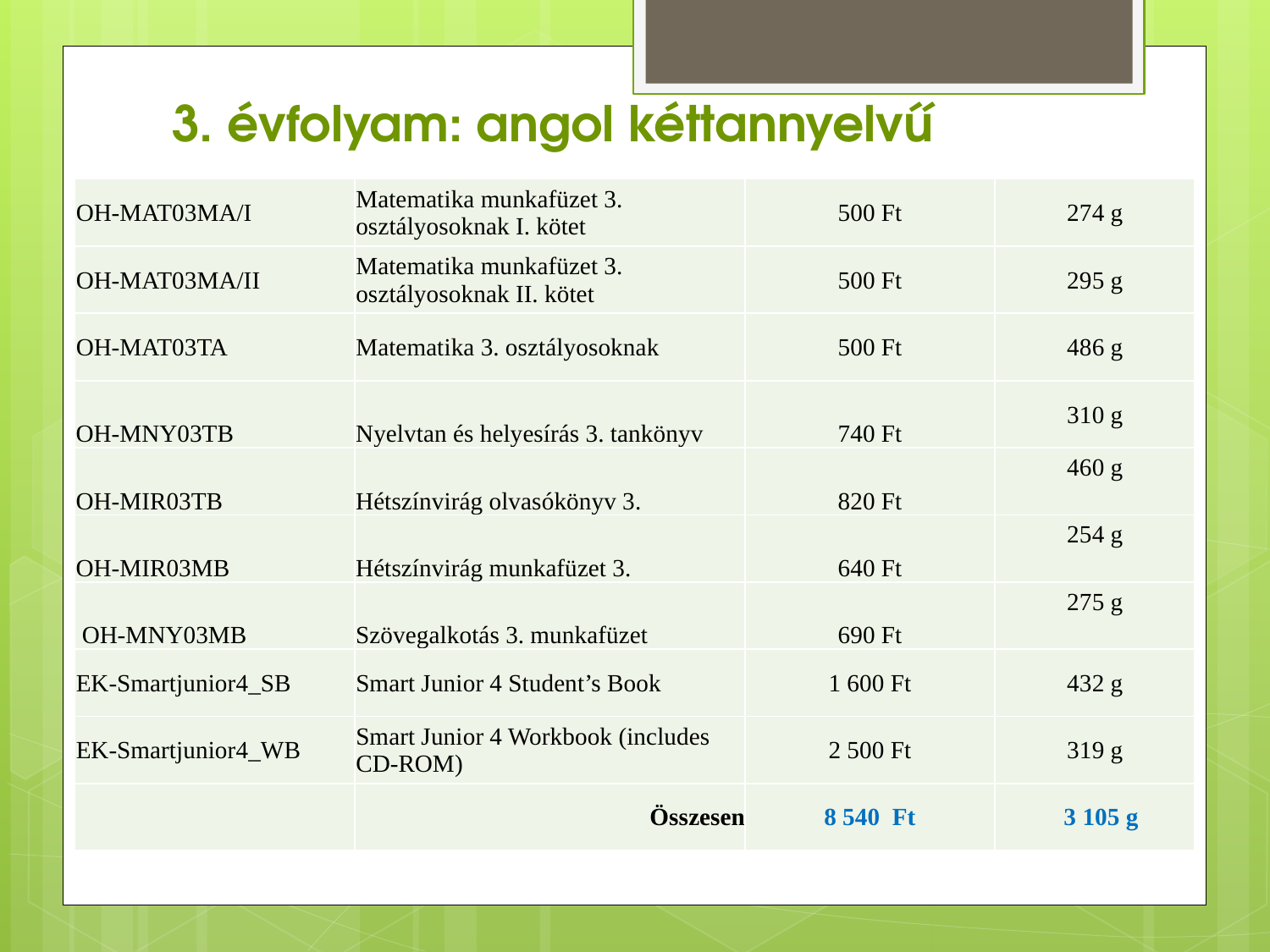

# 3. évfolyam: angol kéttannyelvű
| OH-MAT03MA/I | Matematika munkafüzet 3. osztályosoknak I. kötet | 500 Ft | 274 g |
| --- | --- | --- | --- |
| OH-MAT03MA/II | Matematika munkafüzet 3. osztályosoknak II. kötet | 500 Ft | 295 g |
| OH-MAT03TA | Matematika 3. osztályosoknak | 500 Ft | 486 g |
| OH-MNY03TB | Nyelvtan és helyesírás 3. tankönyv | 740 Ft | 310 g |
| OH-MIR03TB | Hétszínvirág olvasókönyv 3. | 820 Ft | 460 g |
| OH-MIR03MB | Hétszínvirág munkafüzet 3. | 640 Ft | 254 g |
| OH-MNY03MB | Szövegalkotás 3. munkafüzet | 690 Ft | 275 g |
| EK-Smartjunior4\_SB | Smart Junior 4 Student’s Book | 1 600 Ft | 432 g |
| EK-Smartjunior4\_WB | Smart Junior 4 Workbook (includes CD-ROM) | 2 500 Ft | 319 g |
|  | Összesen | 8 540 Ft | 3 105 g |